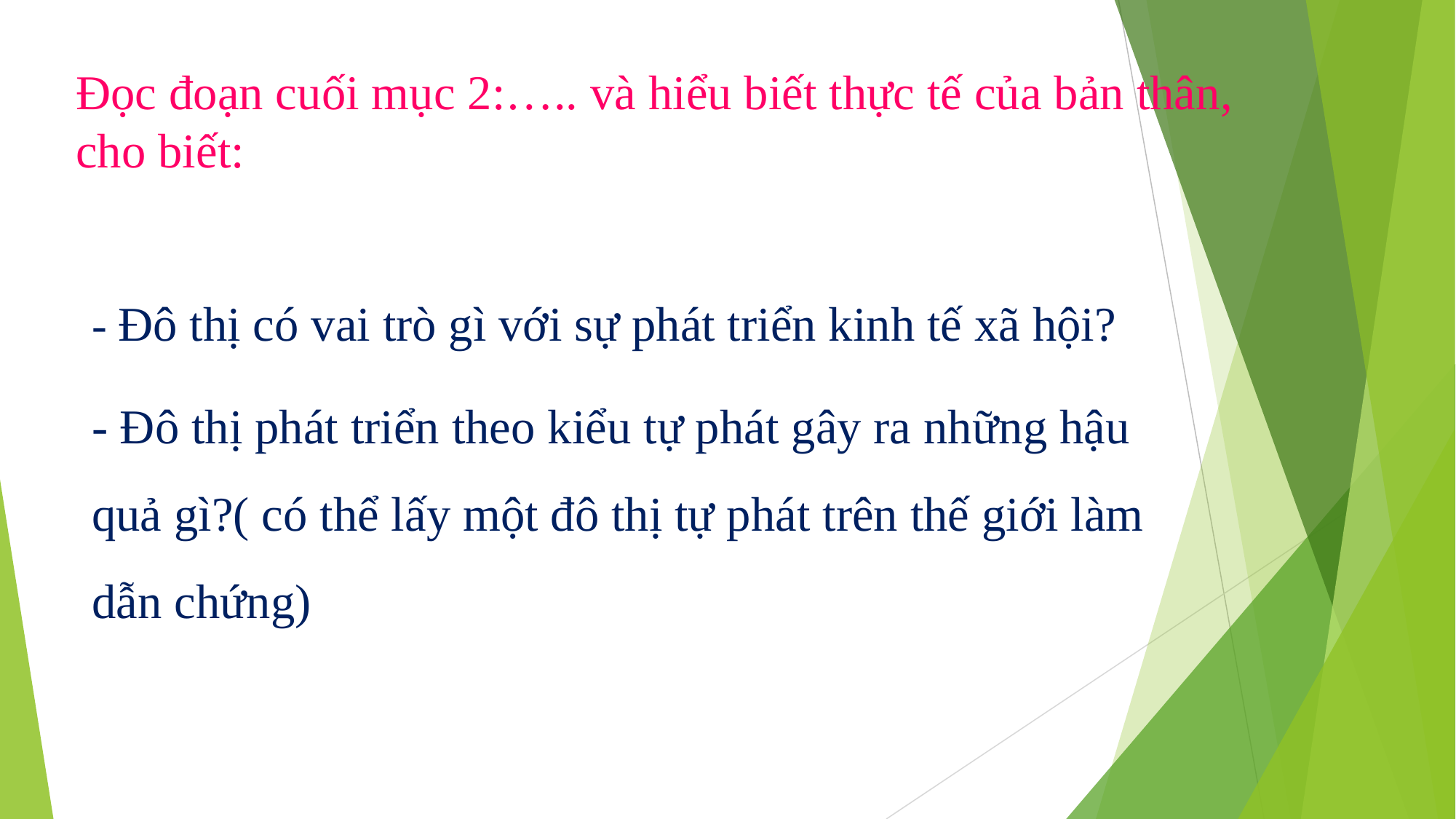

# Đọc đoạn cuối mục 2:….. và hiểu biết thực tế của bản thân, cho biết:
- Đô thị có vai trò gì với sự phát triển kinh tế xã hội?
- Đô thị phát triển theo kiểu tự phát gây ra những hậu quả gì?( có thể lấy một đô thị tự phát trên thế giới làm dẫn chứng)